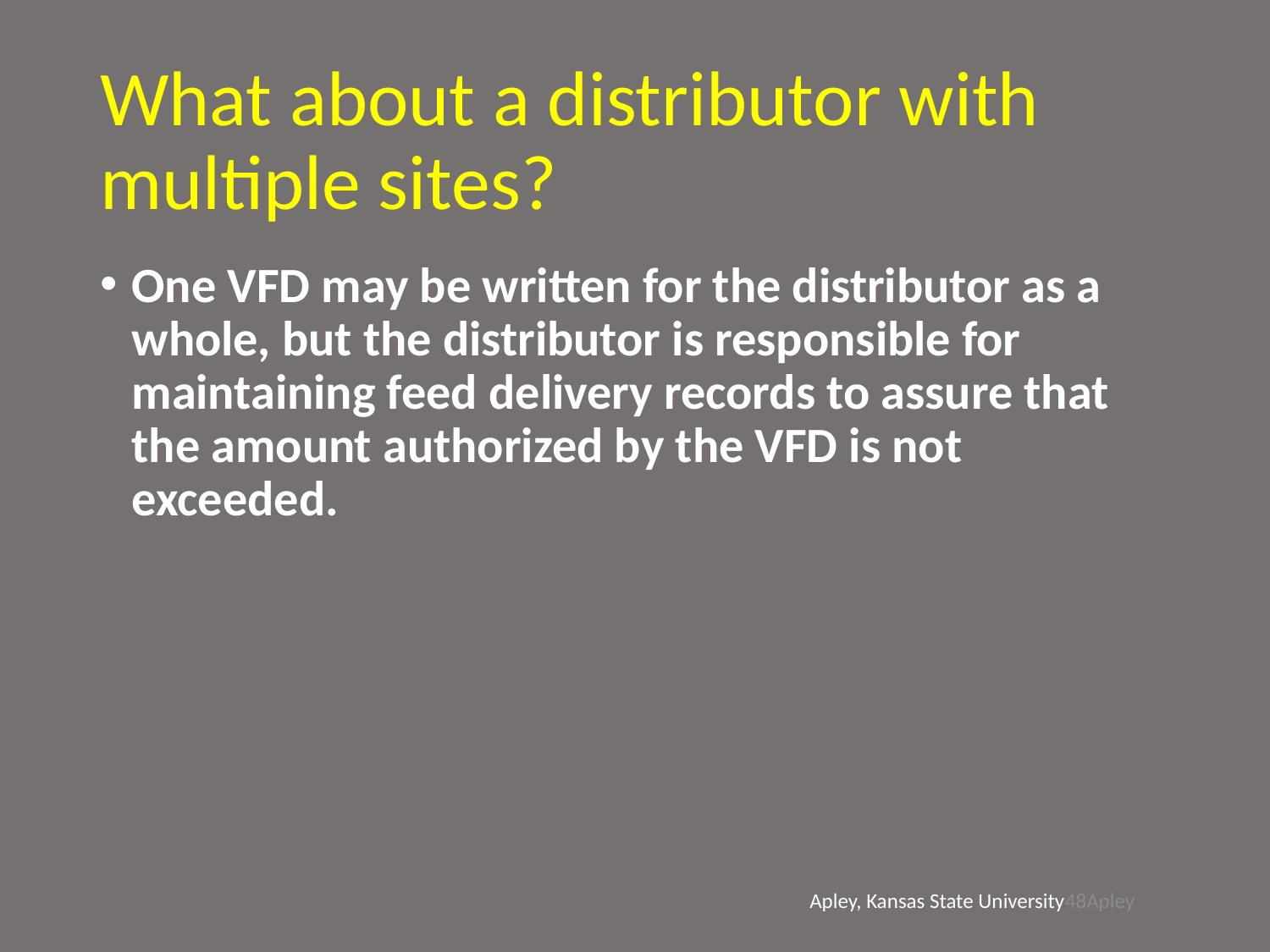

# What about a distributor with multiple sites?
One VFD may be written for the distributor as a whole, but the distributor is responsible for maintaining feed delivery records to assure that the amount authorized by the VFD is not exceeded.